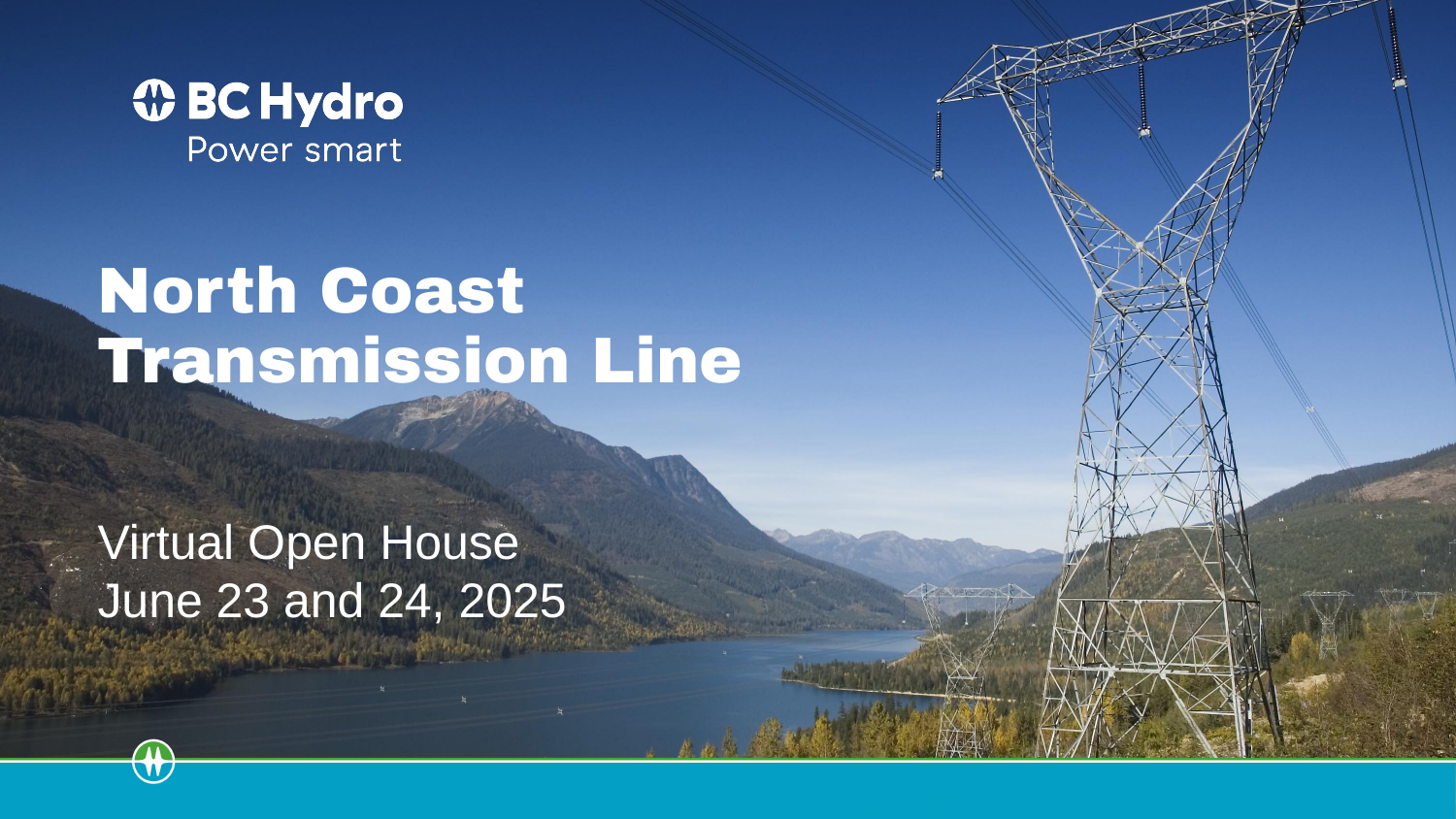

# North Coast Transmission Line
Virtual Open House
June 23 and 24, 2025